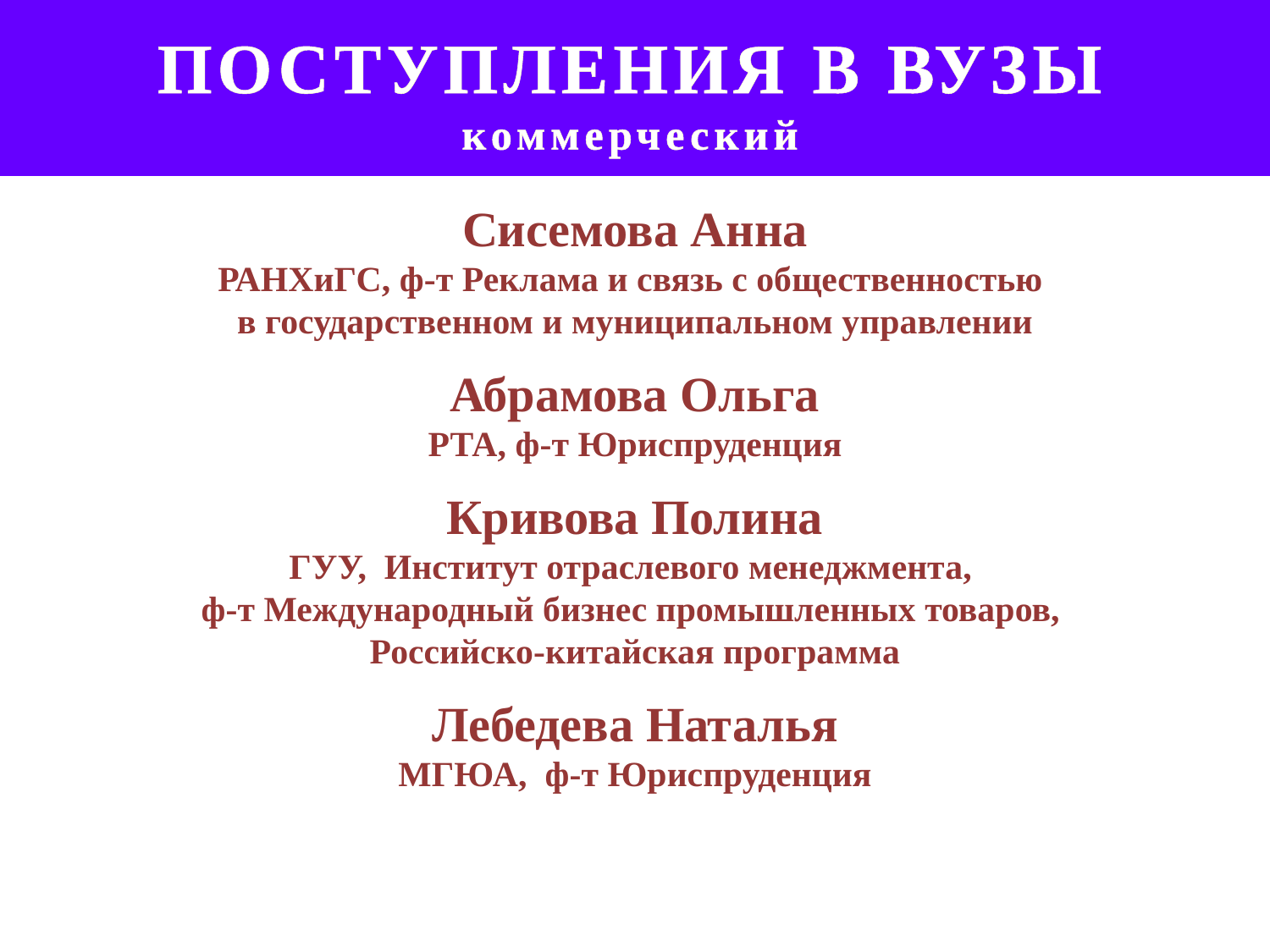

ПОСТУПЛЕНИЯ В ВУЗЫ
коммерческий
Сисемова Анна
РАНХиГС, ф-т Реклама и связь с общественностью
в государственном и муниципальном управлении

Абрамова Ольга
РТА, ф-т Юриспруденция

Кривова Полина
ГУУ,  Институт отраслевого менеджмента,
ф-т Международный бизнес промышленных товаров,
Российско-китайская программа

Лебедева Наталья
МГЮА,  ф-т Юриспруденция